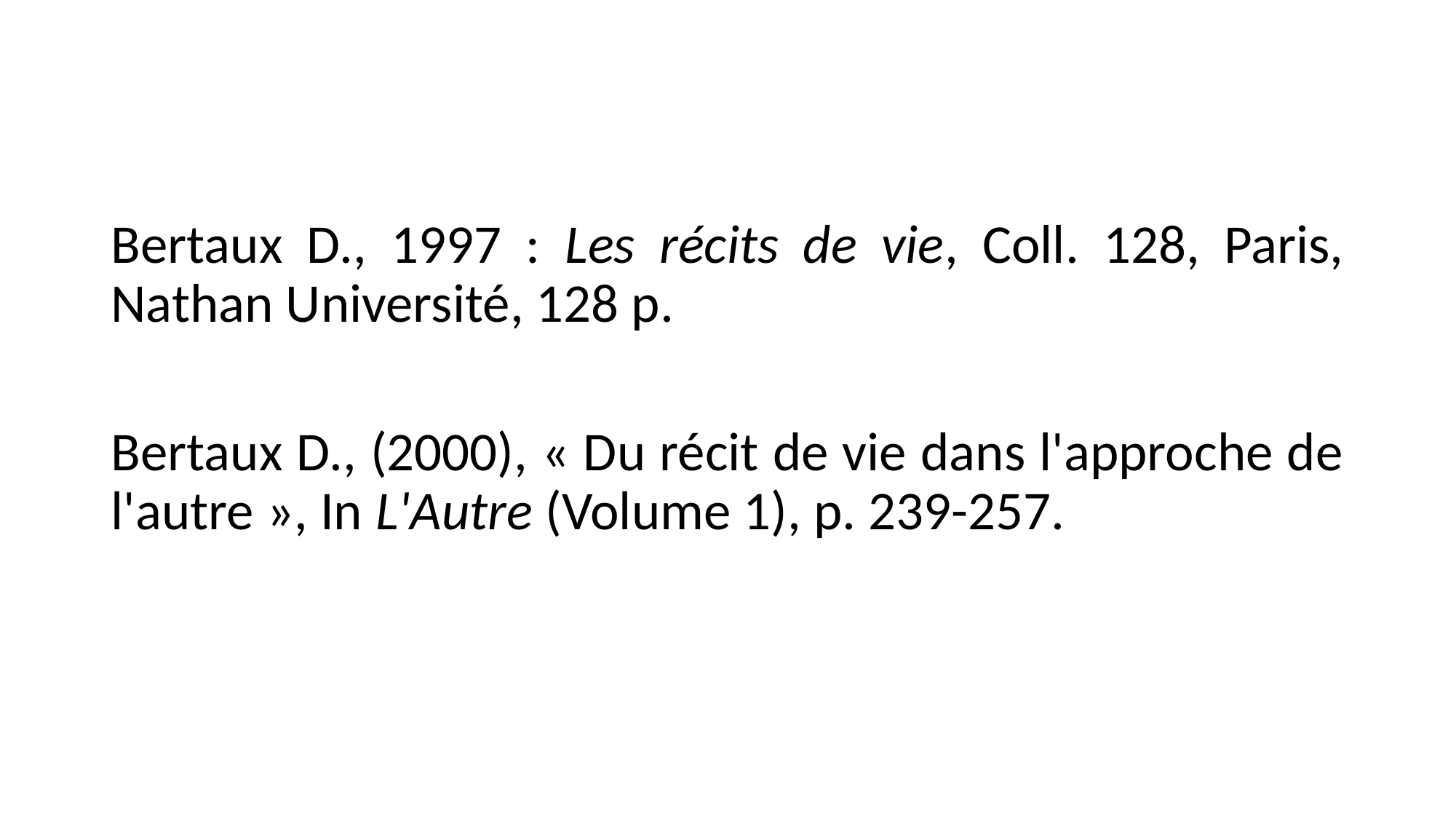

Bertaux D., 1997 : Les récits de vie, Coll. 128, Paris, Nathan Université, 128 p.

Bertaux D., (2000), « Du récit de vie dans l'approche de l'autre », In L'Autre (Volume 1), p. 239-257.